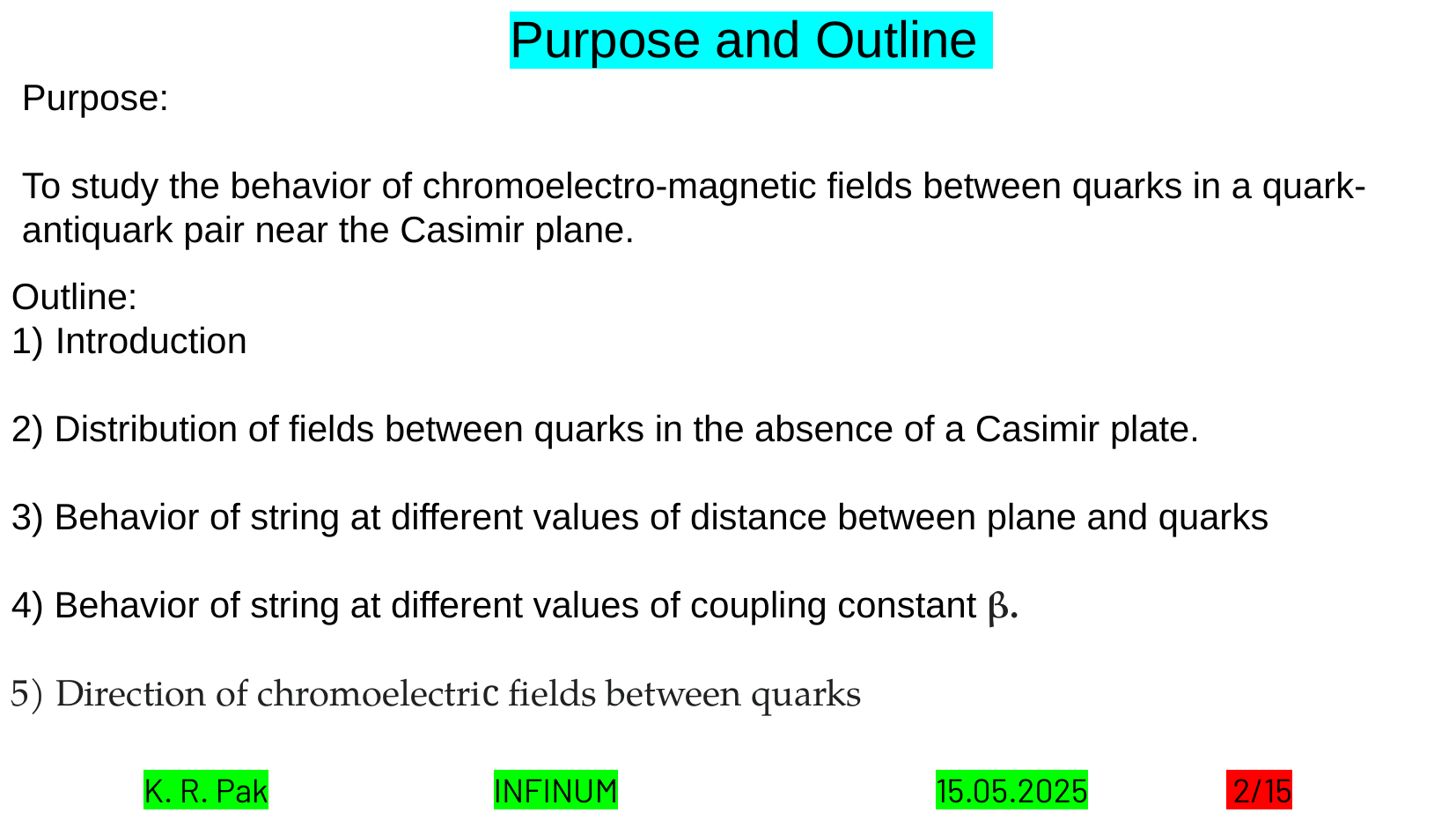

Purpose and Outline
Purpose:

To study the behavior of chromoelectro-magnetic fields between quarks in a quark-antiquark pair near the Casimir plane.

Outline:
Introduction

2) Distribution of fields between quarks in the absence of a Casimir plate.

3) Behavior of string at different values of distance between plane and quarks

4) Behavior of string at different values of coupling constant β.

5) Direction of chromoelectriс fields between quarks
	K. R. Pak		             INFINUM			15.05.2025	     2/15